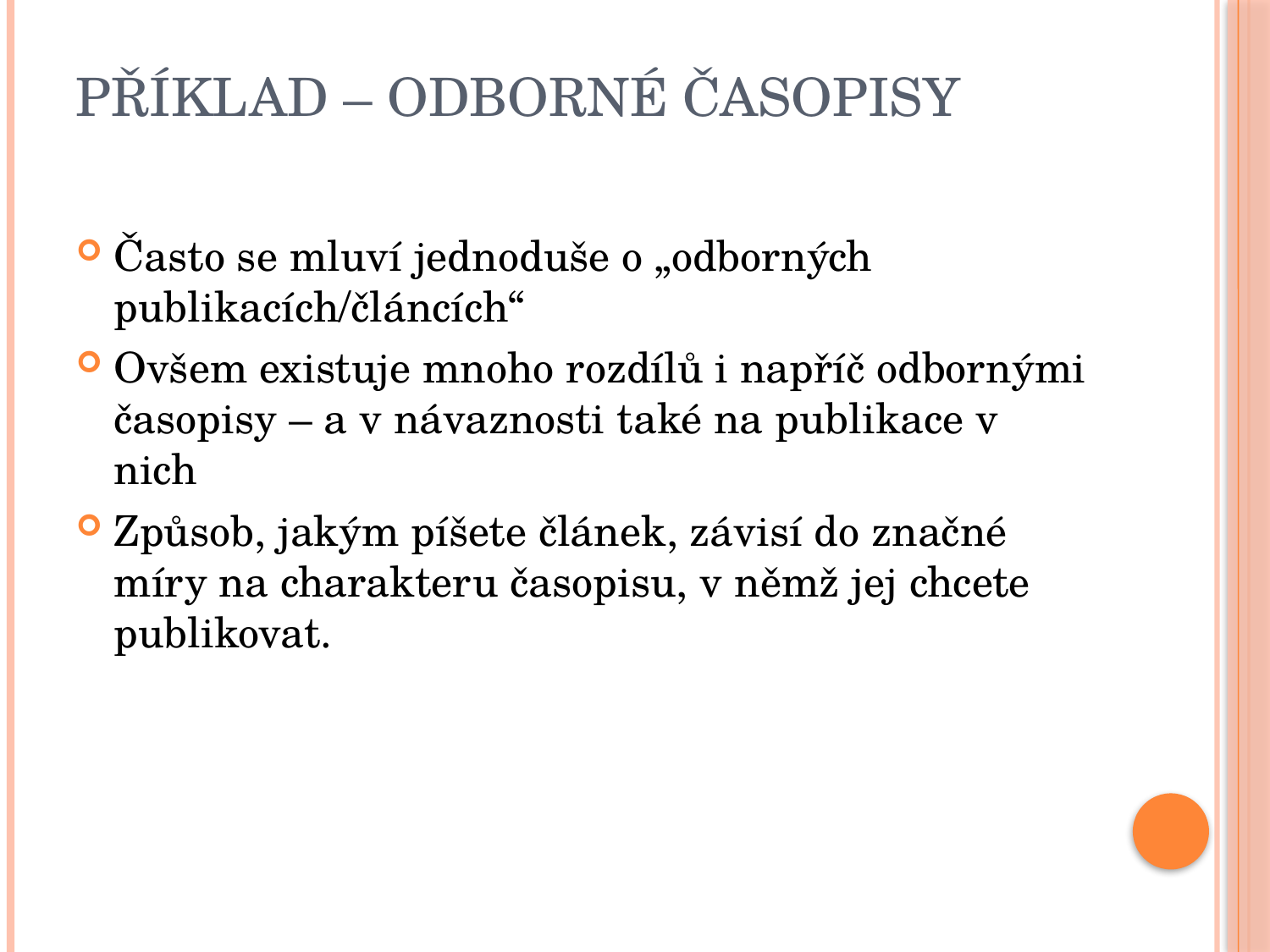

# Příklad – odborné časopisy
Často se mluví jednoduše o „odborných publikacích/článcích“
Ovšem existuje mnoho rozdílů i napříč odbornými časopisy – a v návaznosti také na publikace v nich
Způsob, jakým píšete článek, závisí do značné míry na charakteru časopisu, v němž jej chcete publikovat.